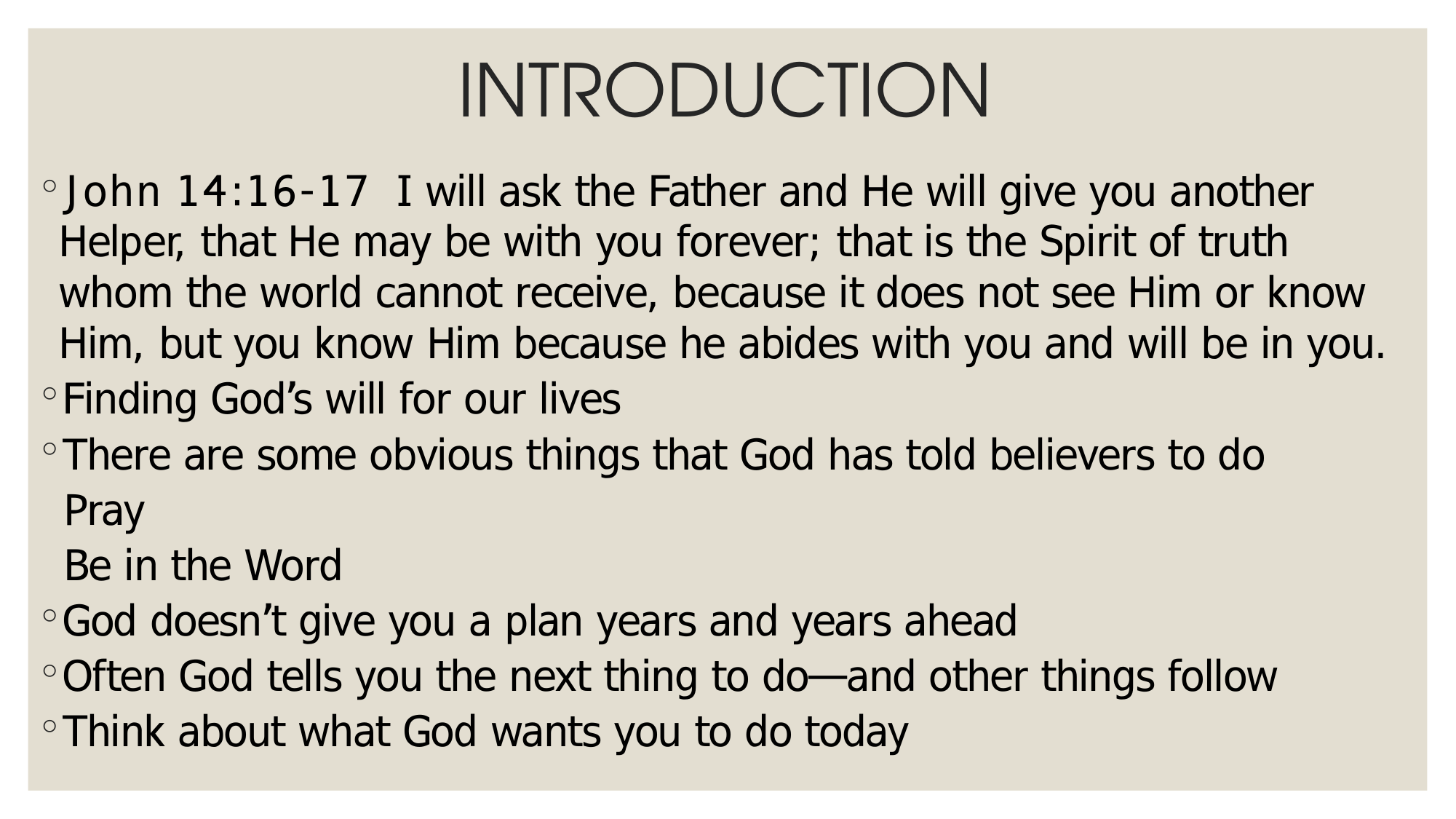

# INTRODUCTION
John 14:16-17  I will ask the Father and He will give you another Helper, that He may be with you forever; that is the Spirit of truth whom the world cannot receive, because it does not see Him or know Him, but you know Him because he abides with you and will be in you.
Finding God’s will for our lives
There are some obvious things that God has told believers to do
  Pray
  Be in the Word
God doesn’t give you a plan years and years ahead
Often God tells you the next thing to do—and other things follow
Think about what God wants you to do today